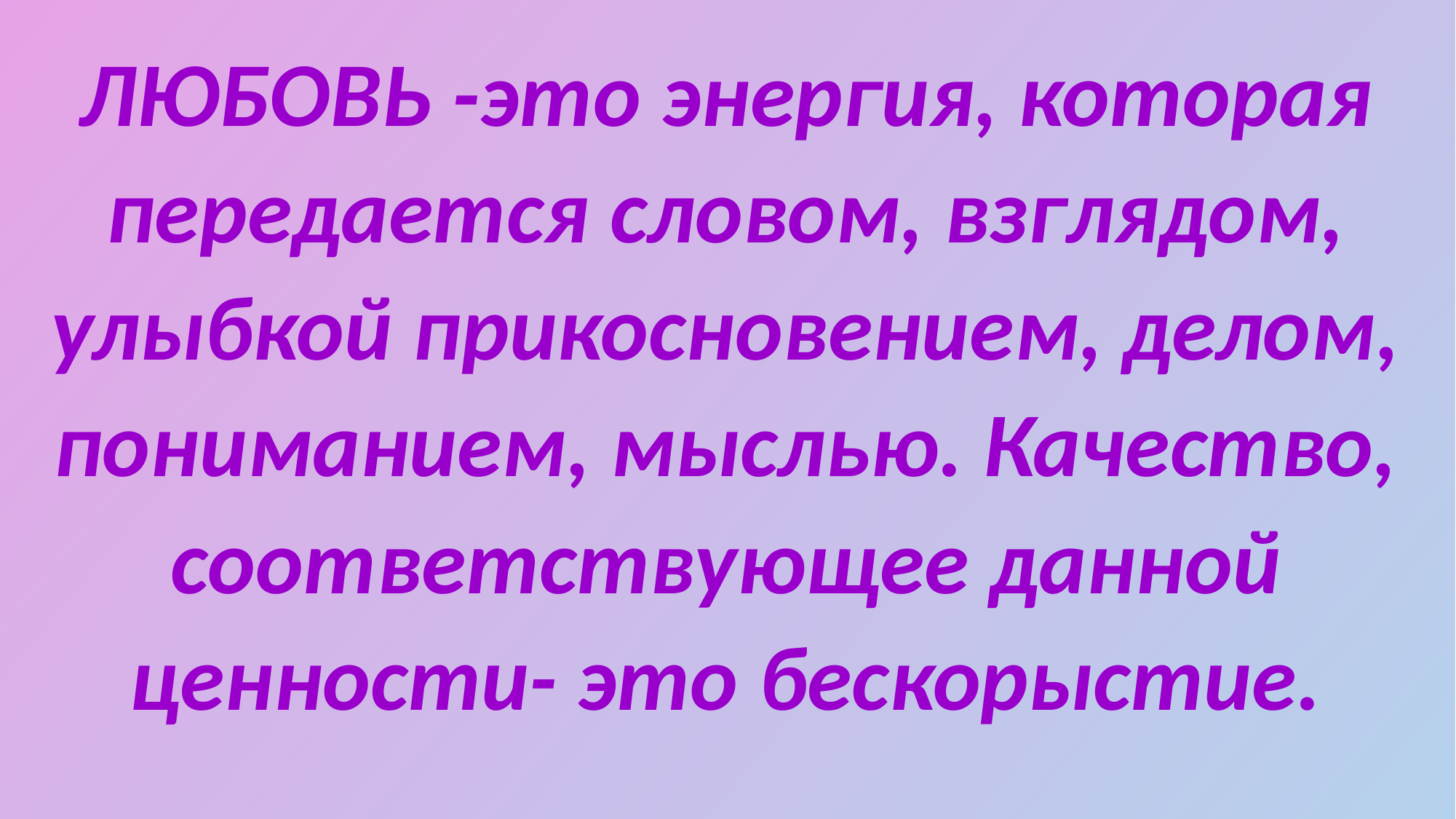

ЛЮБОВЬ -это энергия, которая передается словом, взглядом, улыбкой прикосновением, делом, пониманием, мыслью. Качество, соответствующее данной ценности- это бескорыстие.